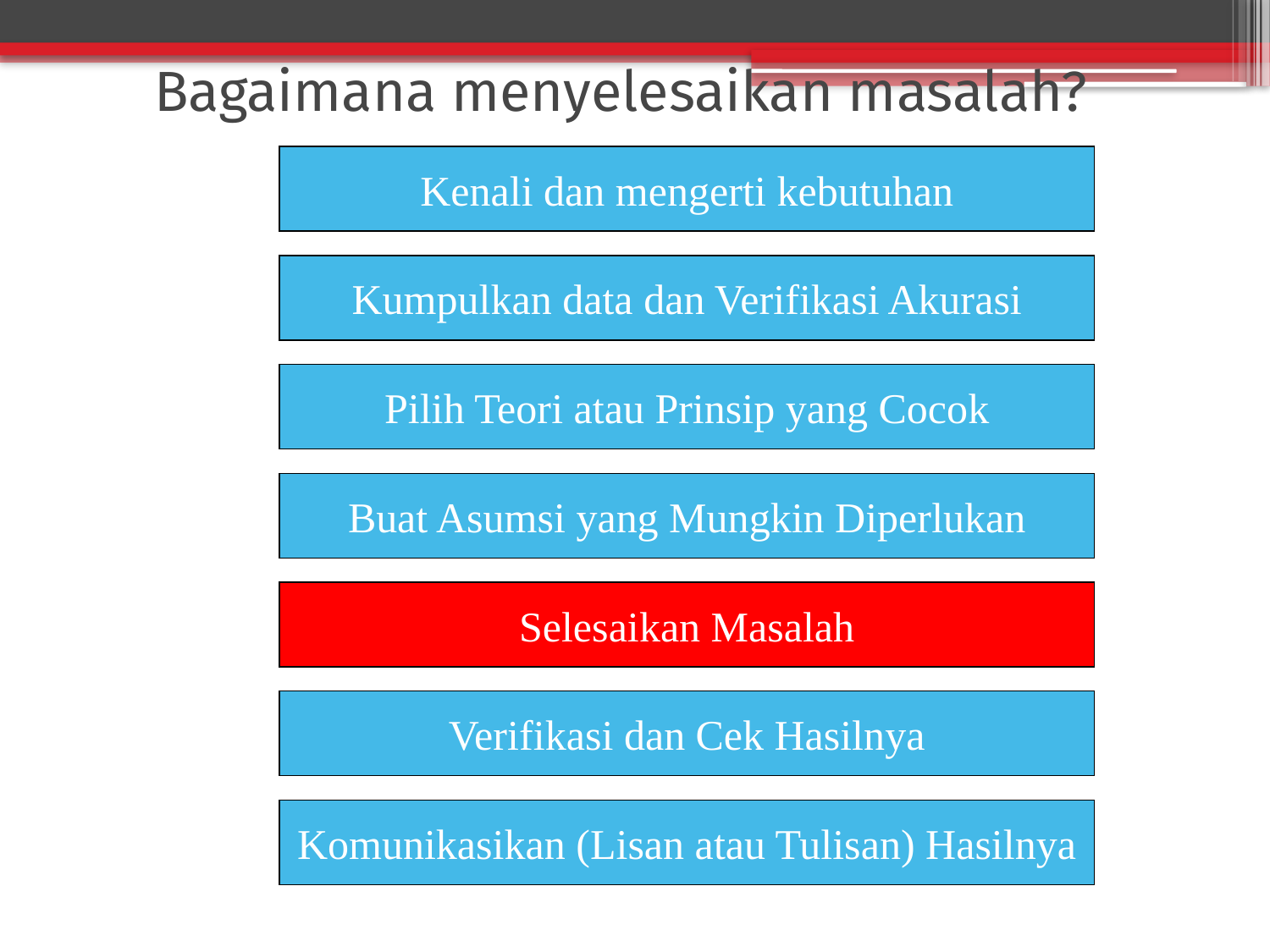

# Bagaimana menyelesaikan masalah?
Kenali dan mengerti kebutuhan
Kumpulkan data dan Verifikasi Akurasi
Pilih Teori atau Prinsip yang Cocok
Buat Asumsi yang Mungkin Diperlukan
Selesaikan Masalah
Verifikasi dan Cek Hasilnya
Komunikasikan (Lisan atau Tulisan) Hasilnya